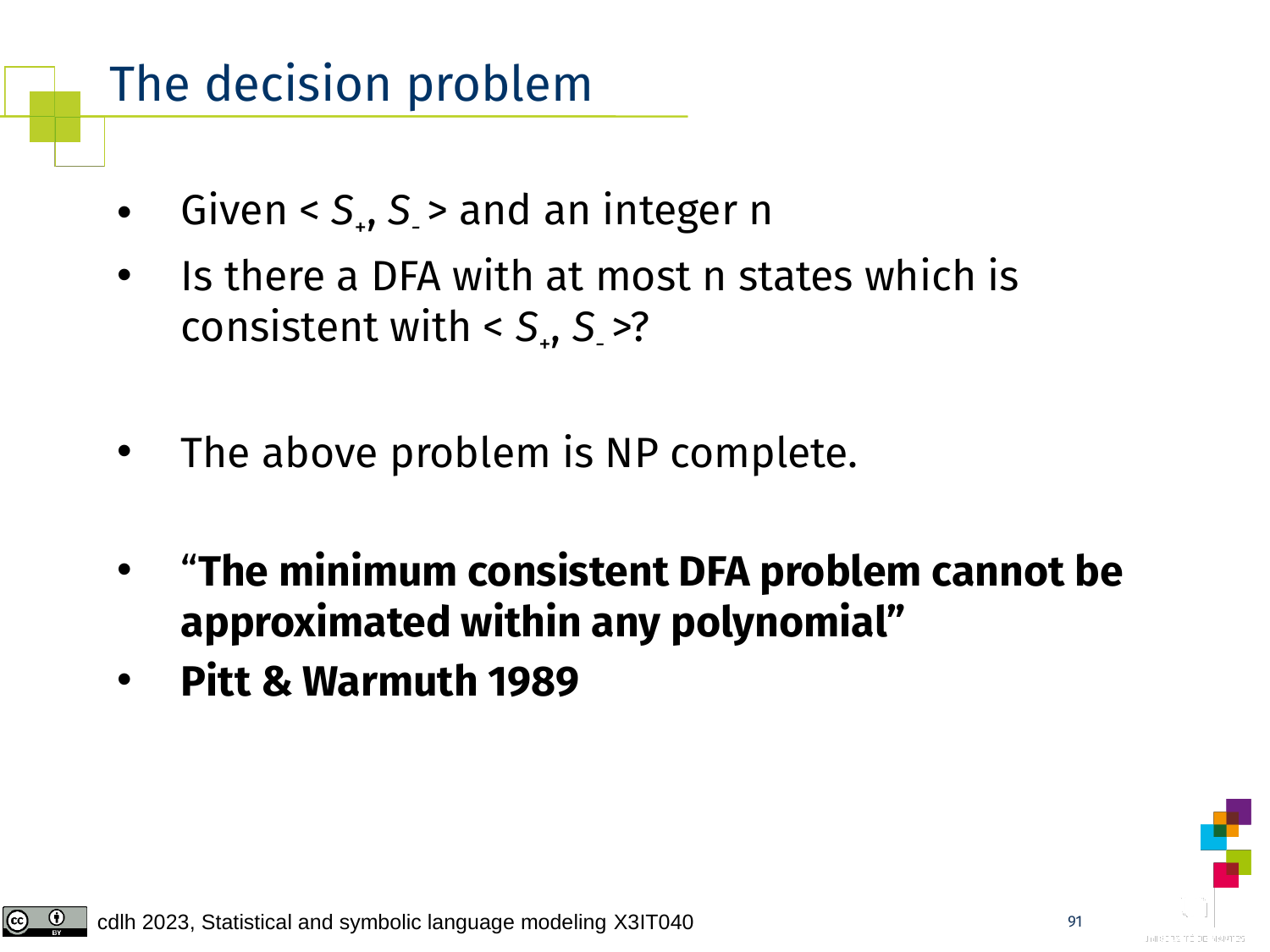

# The decision problem
Given < S+, S- > and an integer n
Is there a DFA with at most n states which is consistent with < S+, S- >?

The above problem is NP complete.

“The minimum consistent DFA problem cannot be approximated within any polynomial”
Pitt & Warmuth 1989

91